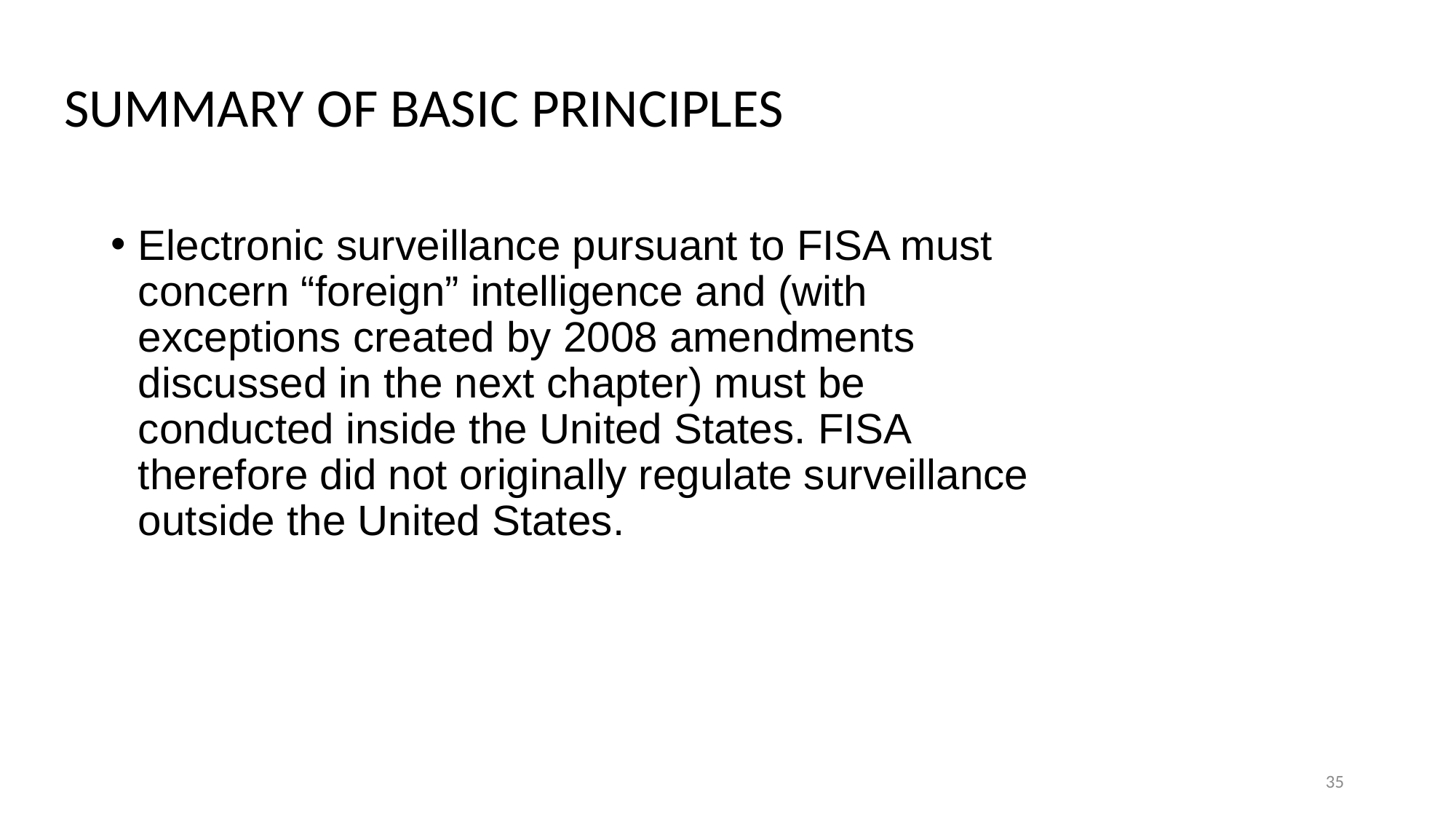

# SUMMARY OF BASIC PRINCIPLES
Electronic surveillance pursuant to FISA must concern “foreign” intelligence and (with exceptions created by 2008 amendments discussed in the next chapter) must be conducted inside the United States. FISA therefore did not originally regulate surveillance outside the United States.
35